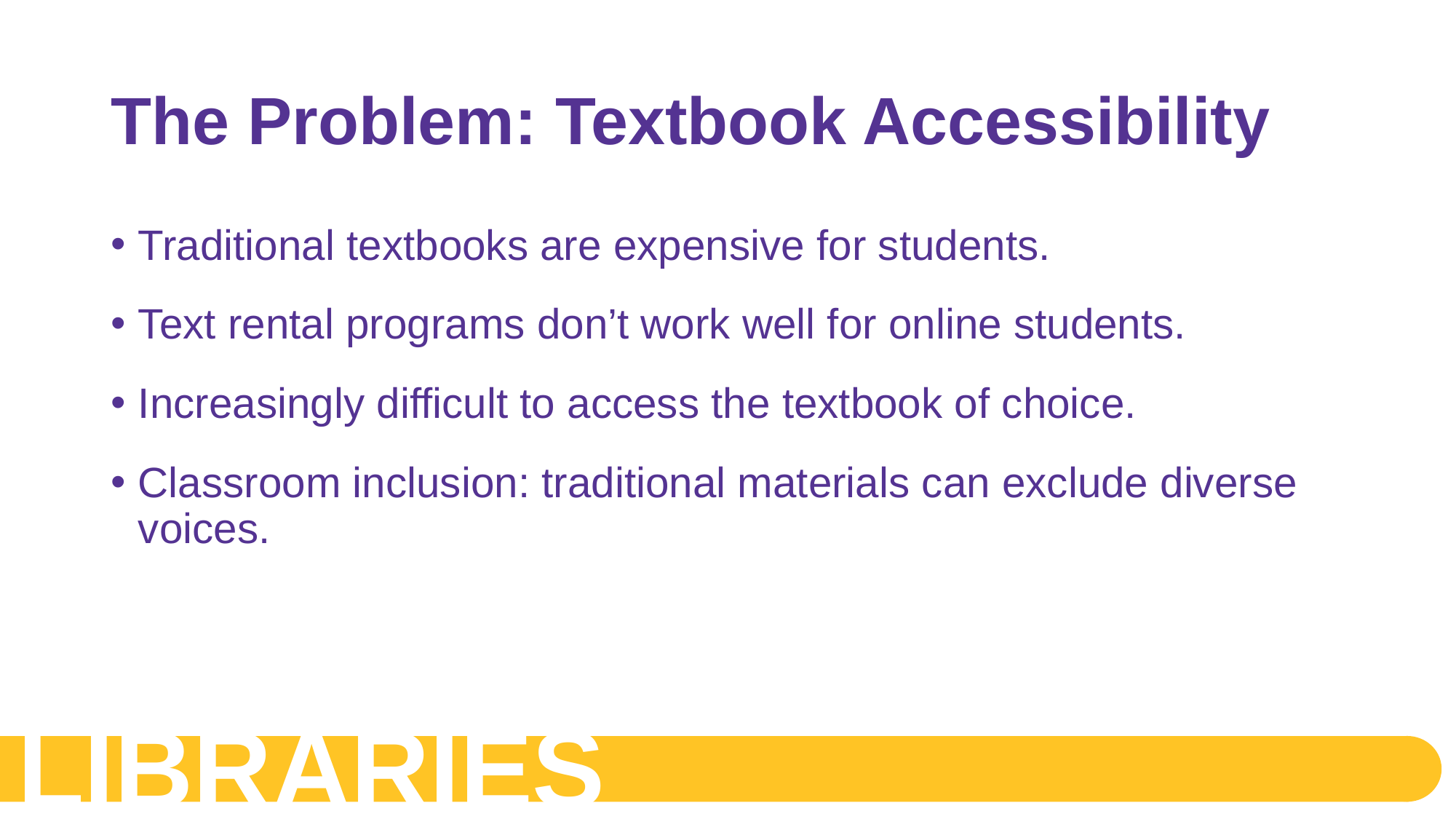

# The Problem: Textbook Accessibility
Traditional textbooks are expensive for students.
Text rental programs don’t work well for online students.
Increasingly difficult to access the textbook of choice.
Classroom inclusion: traditional materials can exclude diverse voices.
LIBRARIES                       CITL